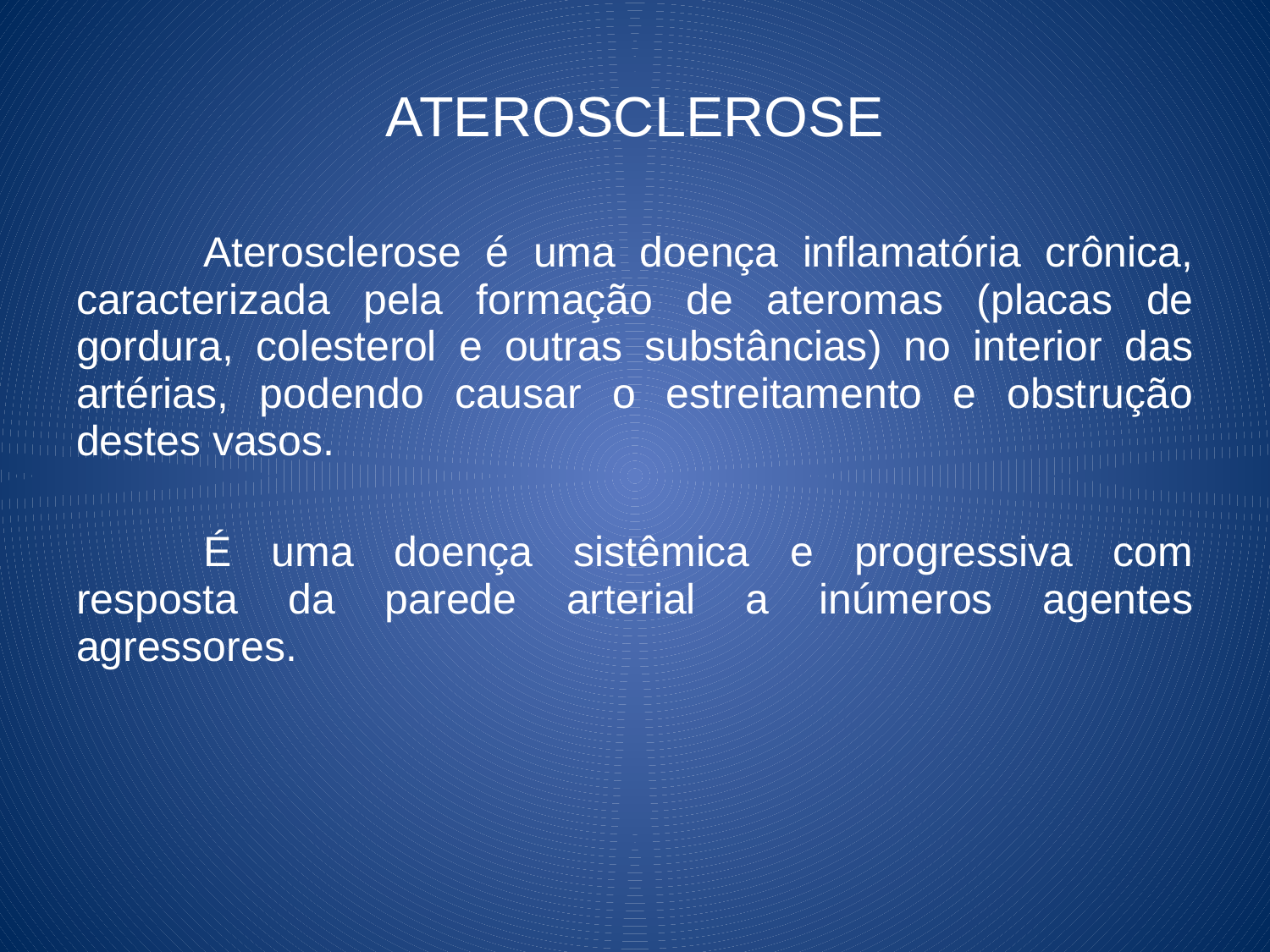

# ATEROSCLEROSE
	Aterosclerose é uma doença inflamatória crônica, caracterizada pela formação de ateromas (placas de gordura, colesterol e outras substâncias) no interior das artérias, podendo causar o estreitamento e obstrução destes vasos.

	É uma doença sistêmica e progressiva com resposta da parede arterial a inúmeros agentes agressores.